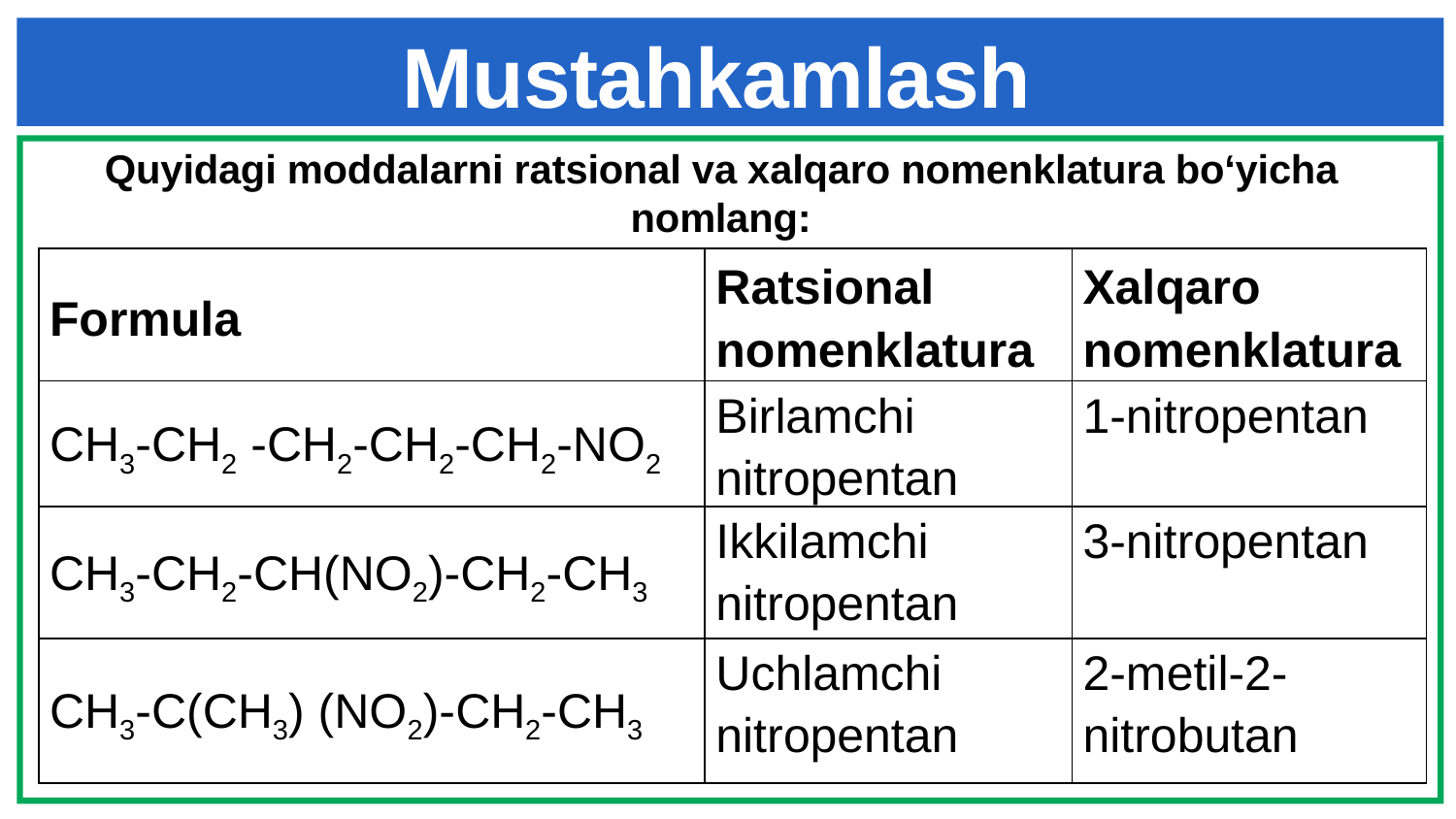

# Mustahkamlash
Quyidagi moddalarni ratsional va xalqaro nomenklatura bo‘yicha nomlang:
| Formula | Ratsional nomenklatura | Xalqaro nomenklatura |
| --- | --- | --- |
| CH3-CH2 -CH2-CH2-CH2-NO2 | Birlamchi nitropentan | 1-nitropentan |
| CH3-CH2-CH(NO2)-CH2-CH3 | Ikkilamchi nitropentan | 3-nitropentan |
| CH3-C(CH3) (NO2)-CH2-CH3 | Uchlamchi nitropentan | 2-metil-2-nitrobutan |